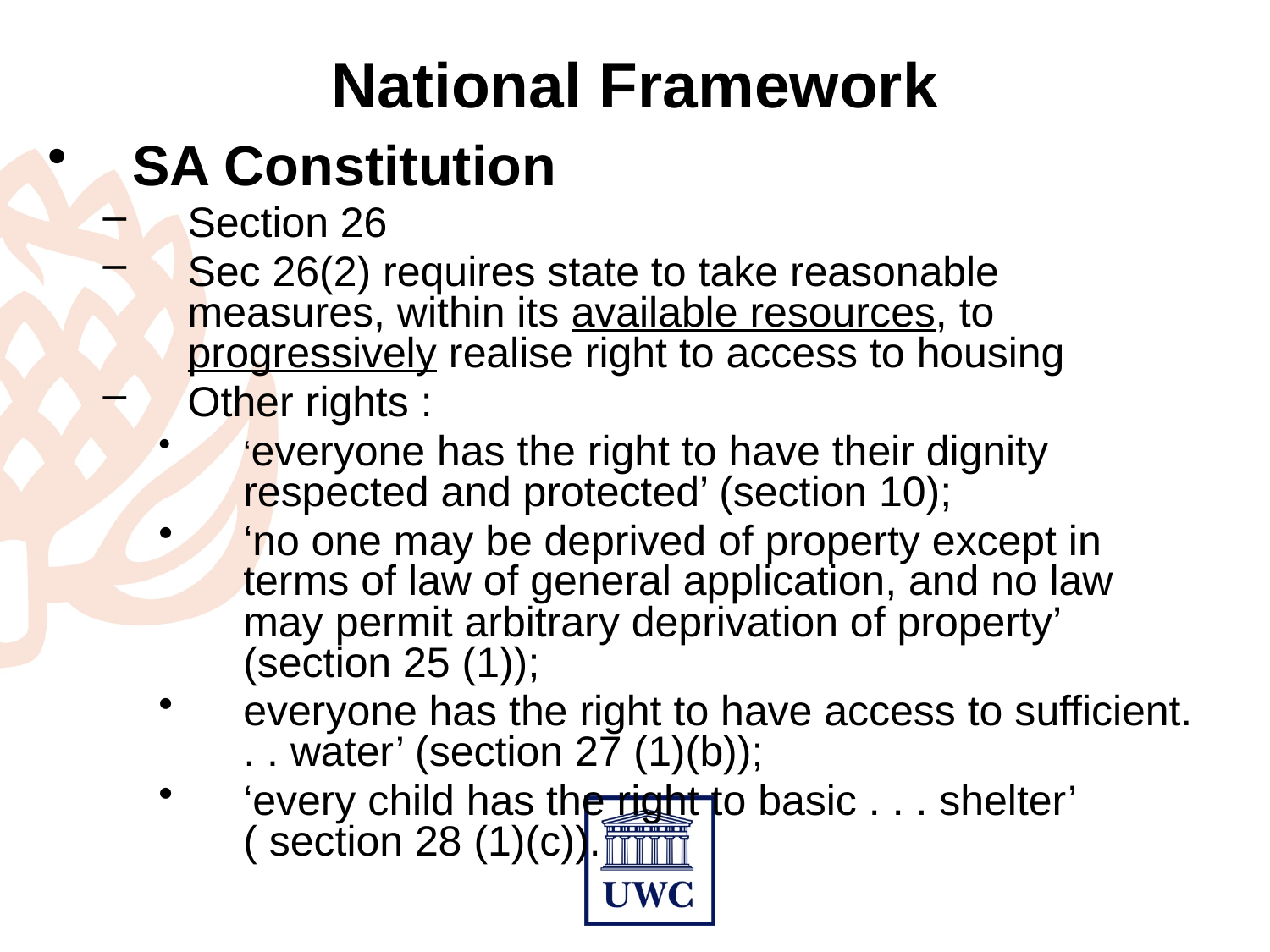

# National Framework
SA Constitution
Section 26
Sec 26(2) requires state to take reasonable measures, within its available resources, to progressively realise right to access to housing
Other rights :
‘everyone has the right to have their dignity respected and protected’ (section 10);
‘no one may be deprived of property except in terms of law of general application, and no law may permit arbitrary deprivation of property’ (section 25 (1));
everyone has the right to have access to sufficient. . . water’ (section 27 (1)(b));
‘every child has the right to basic . . . shelter’ ( section 28 (1)(c)).